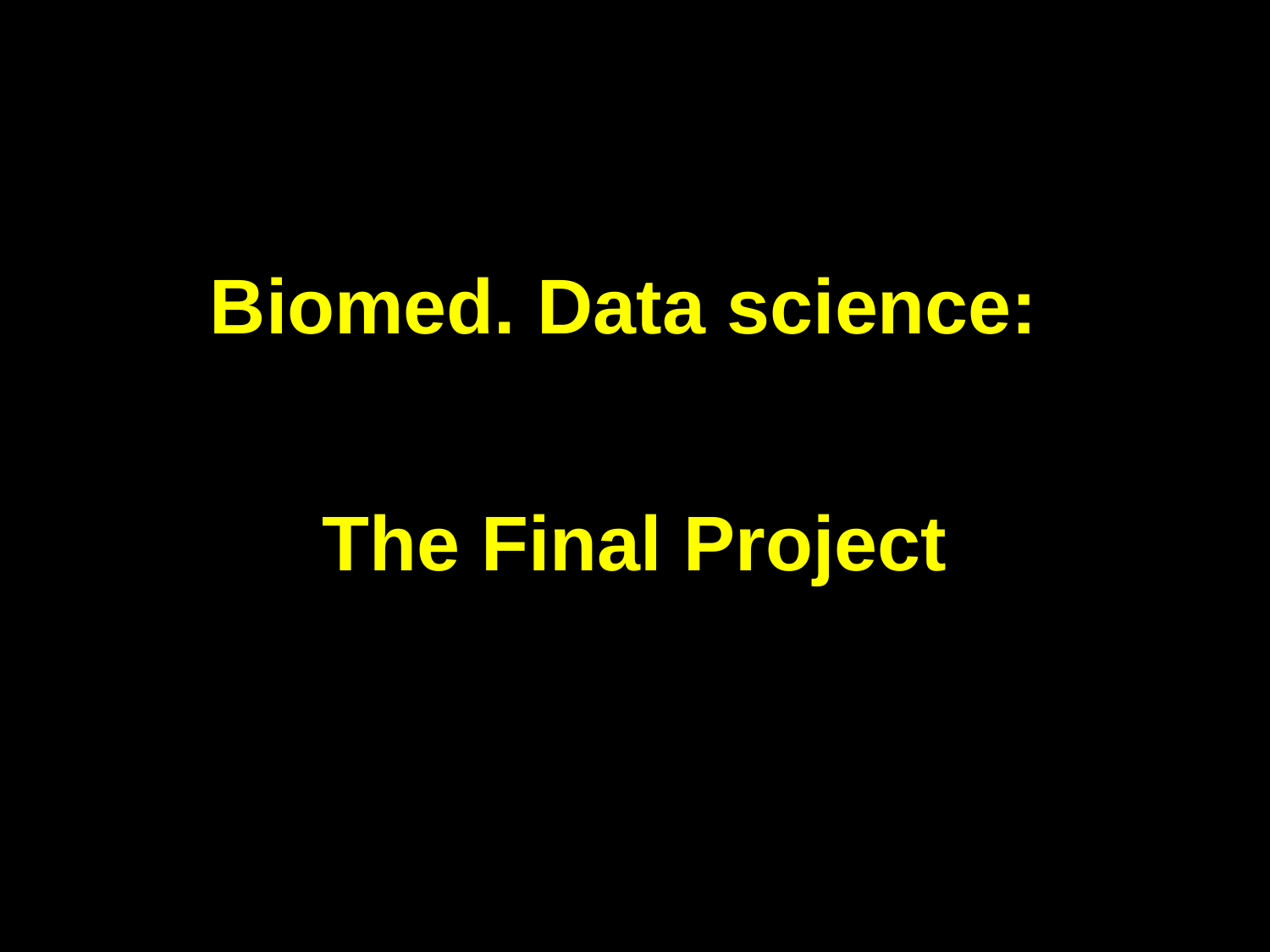

# Biomed. Data science:
The Final Project